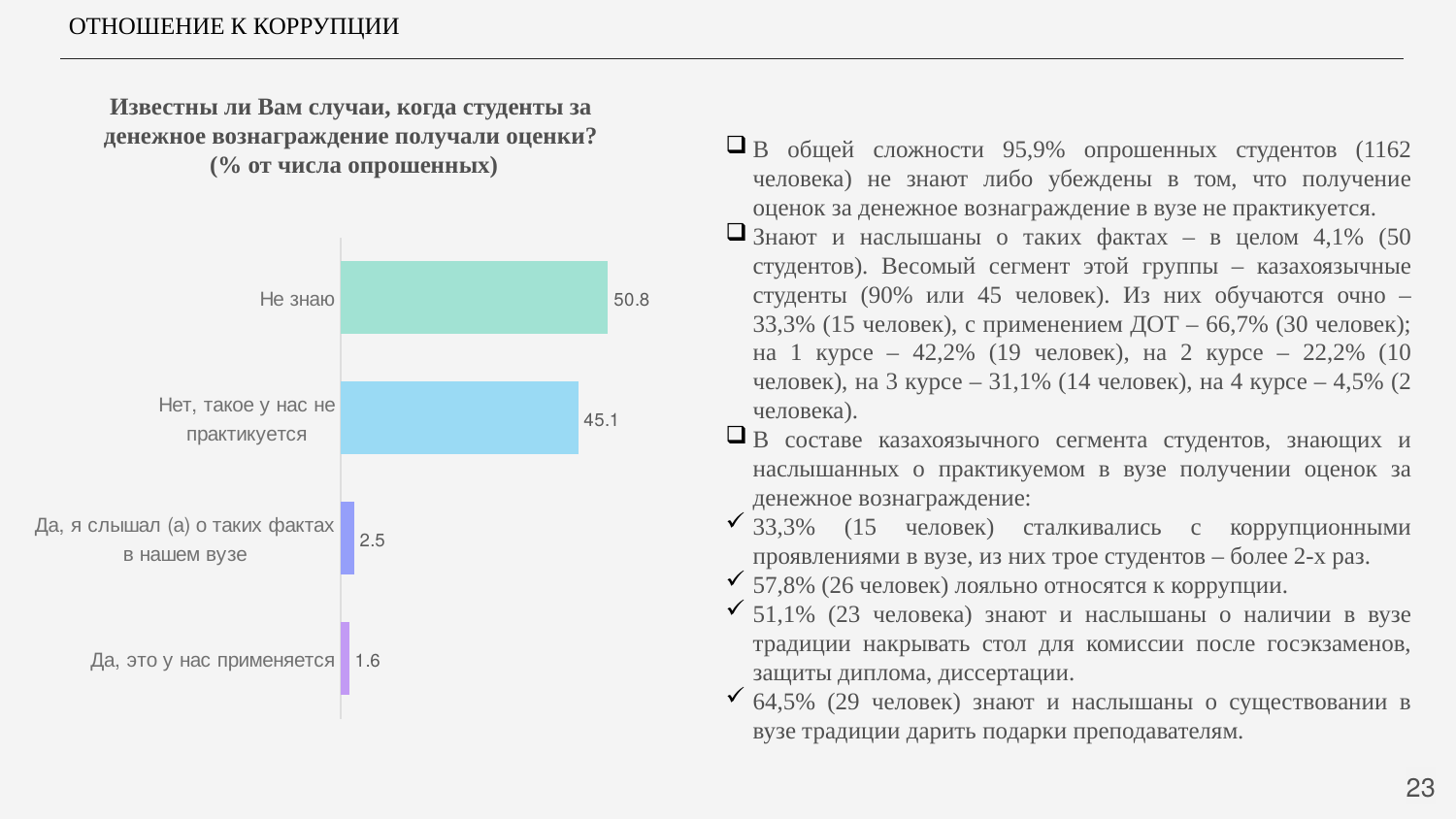

ОТНОШЕНИЕ К КОРРУПЦИИ
Известны ли Вам случаи, когда студенты за денежное вознаграждение получали оценки?
 (% от числа опрошенных)

В общей сложности 95,9% опрошенных студентов (1162 человека) не знают либо убеждены в том, что получение оценок за денежное вознаграждение в вузе не практикуется.
Знают и наслышаны о таких фактах – в целом 4,1% (50 студентов). Весомый сегмент этой группы – казахоязычные студенты (90% или 45 человек). Из них обучаются очно – 33,3% (15 человек), с применением ДОТ – 66,7% (30 человек); на 1 курсе – 42,2% (19 человек), на 2 курсе – 22,2% (10 человек), на 3 курсе – 31,1% (14 человек), на 4 курсе – 4,5% (2 человека).
В составе казахоязычного сегмента студентов, знающих и наслышанных о практикуемом в вузе получении оценок за денежное вознаграждение:
33,3% (15 человек) сталкивались с коррупционными проявлениями в вузе, из них трое студентов – более 2-х раз.
57,8% (26 человек) лояльно относятся к коррупции.
51,1% (23 человека) знают и наслышаны о наличии в вузе традиции накрывать стол для комиссии после госэкзаменов, защиты диплома, диссертации.
64,5% (29 человек) знают и наслышаны о существовании в вузе традиции дарить подарки преподавателям.

### Chart

| Category | Ряд 1 |
|---|---|
| Да, это у нас применяется | 1.6 |
| Да, я слышал (а) о таких фактах в нашем вузе | 2.5 |
| Нет, такое у нас не практикуется | 45.1 |
| Не знаю | 50.8 |
23